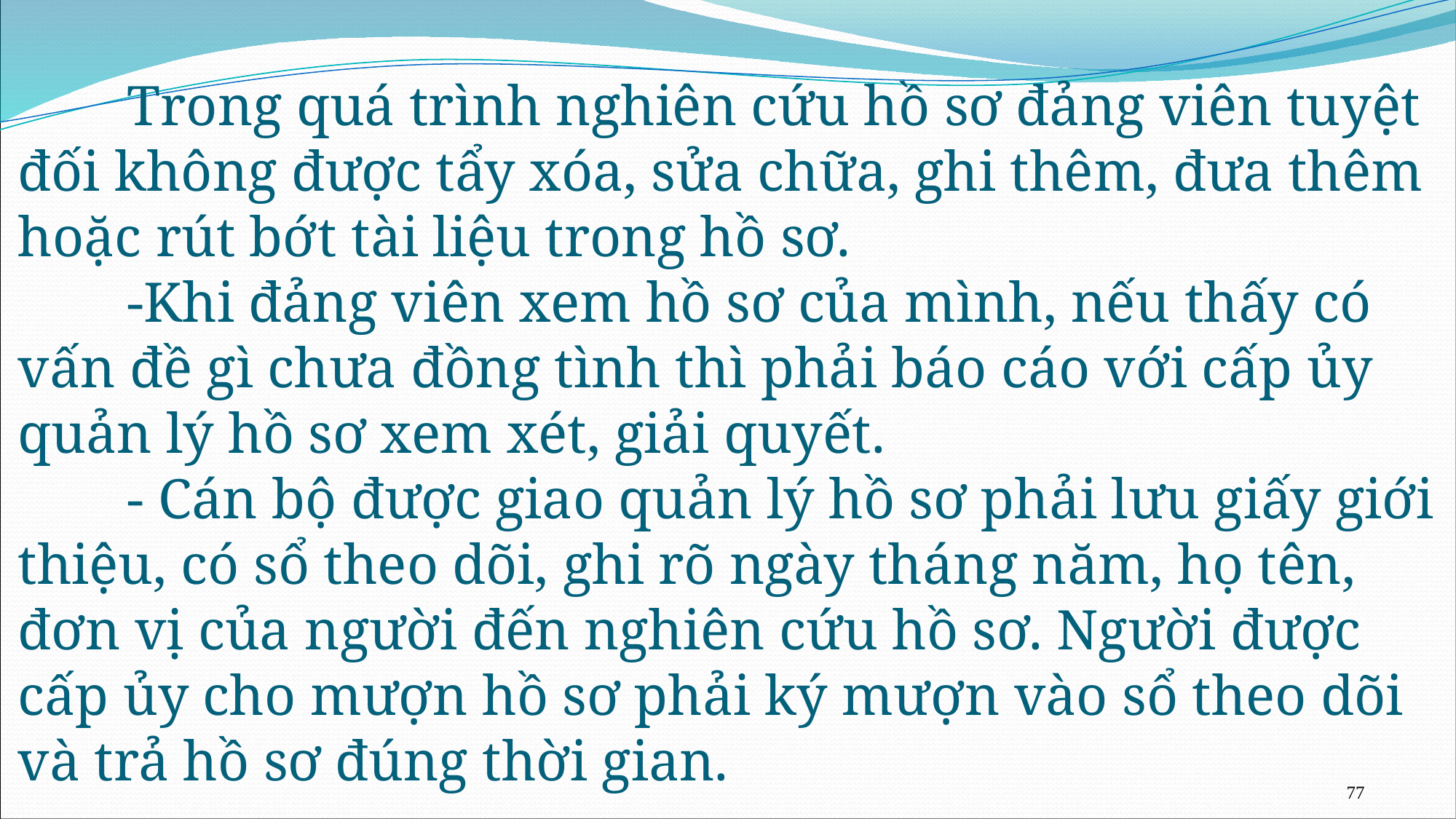

# Trong quá trình nghiên cứu hồ sơ đảng viên tuyệt đối không được tẩy xóa, sửa chữa, ghi thêm, đưa thêm hoặc rút bớt tài liệu trong hồ sơ. -Khi đảng viên xem hồ sơ của mình, nếu thấy có vấn đề gì chưa đồng tình thì phải báo cáo với cấp ủy quản lý hồ sơ xem xét, giải quyết. - Cán bộ được giao quản lý hồ sơ phải lưu giấy giới thiệu, có sổ theo dõi, ghi rõ ngày tháng năm, họ tên, đơn vị của người đến nghiên cứu hồ sơ. Người được cấp ủy cho mượn hồ sơ phải ký mượn vào sổ theo dõi và trả hồ sơ đúng thời gian.